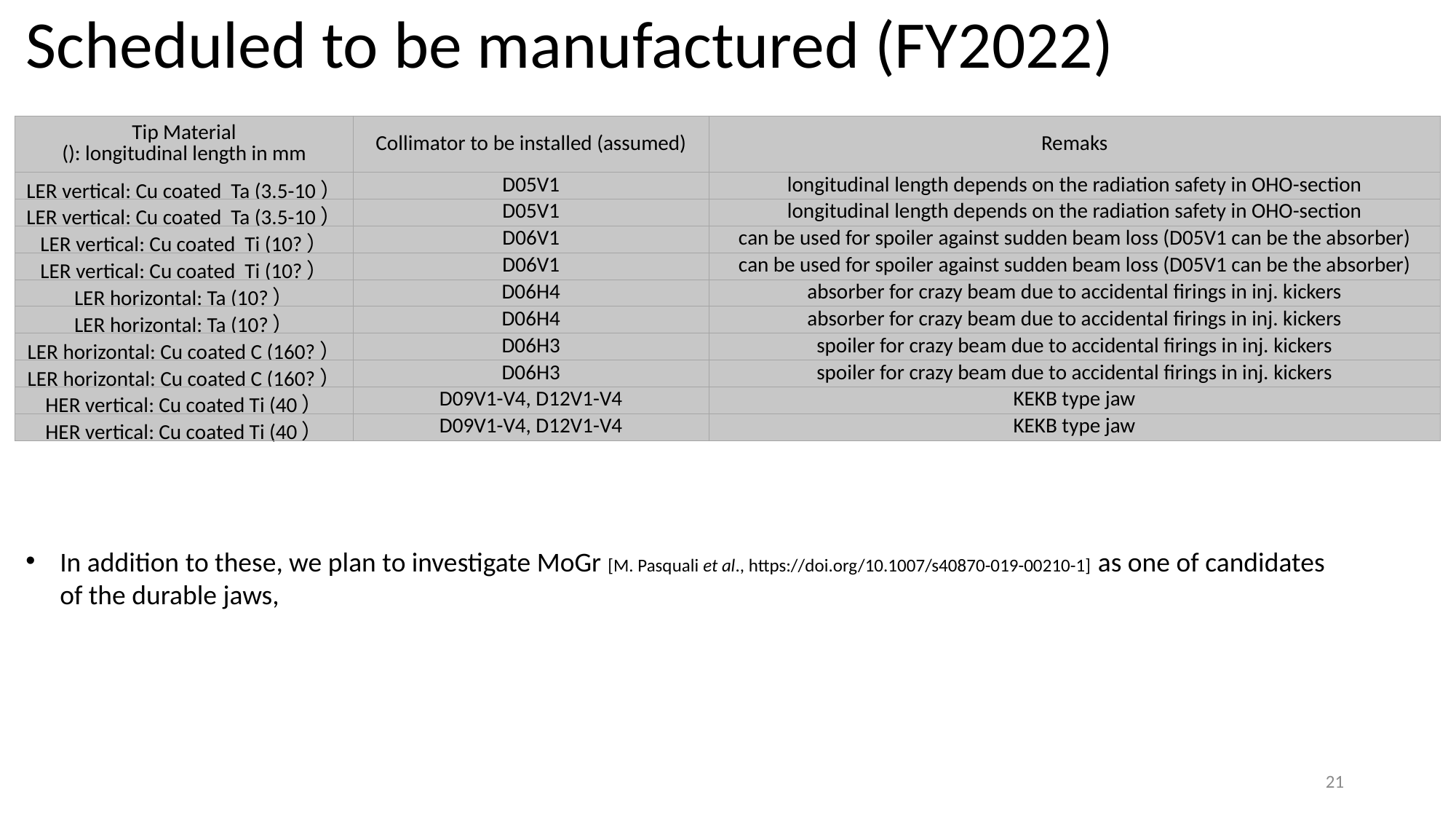

# Scheduled to be manufactured (FY2022)
| Tip Material (): longitudinal length in mm | Collimator to be installed (assumed) | Remaks |
| --- | --- | --- |
| LER vertical: Cu coated Ta (3.5-10） | D05V1 | longitudinal length depends on the radiation safety in OHO-section |
| LER vertical: Cu coated Ta (3.5-10） | D05V1 | longitudinal length depends on the radiation safety in OHO-section |
| LER vertical: Cu coated Ti (10?） | D06V1 | can be used for spoiler against sudden beam loss (D05V1 can be the absorber) |
| LER vertical: Cu coated Ti (10?） | D06V1 | can be used for spoiler against sudden beam loss (D05V1 can be the absorber) |
| LER horizontal: Ta (10?） | D06H4 | absorber for crazy beam due to accidental firings in inj. kickers |
| LER horizontal: Ta (10?） | D06H4 | absorber for crazy beam due to accidental firings in inj. kickers |
| LER horizontal: Cu coated C (160?） | D06H3 | spoiler for crazy beam due to accidental firings in inj. kickers |
| LER horizontal: Cu coated C (160?） | D06H3 | spoiler for crazy beam due to accidental firings in inj. kickers |
| HER vertical: Cu coated Ti (40） | D09V1-V4, D12V1-V4 | KEKB type jaw |
| HER vertical: Cu coated Ti (40） | D09V1-V4, D12V1-V4 | KEKB type jaw |
In addition to these, we plan to investigate MoGr [M. Pasquali et al., https://doi.org/10.1007/s40870-019-00210-1] as one of candidates of the durable jaws,
21